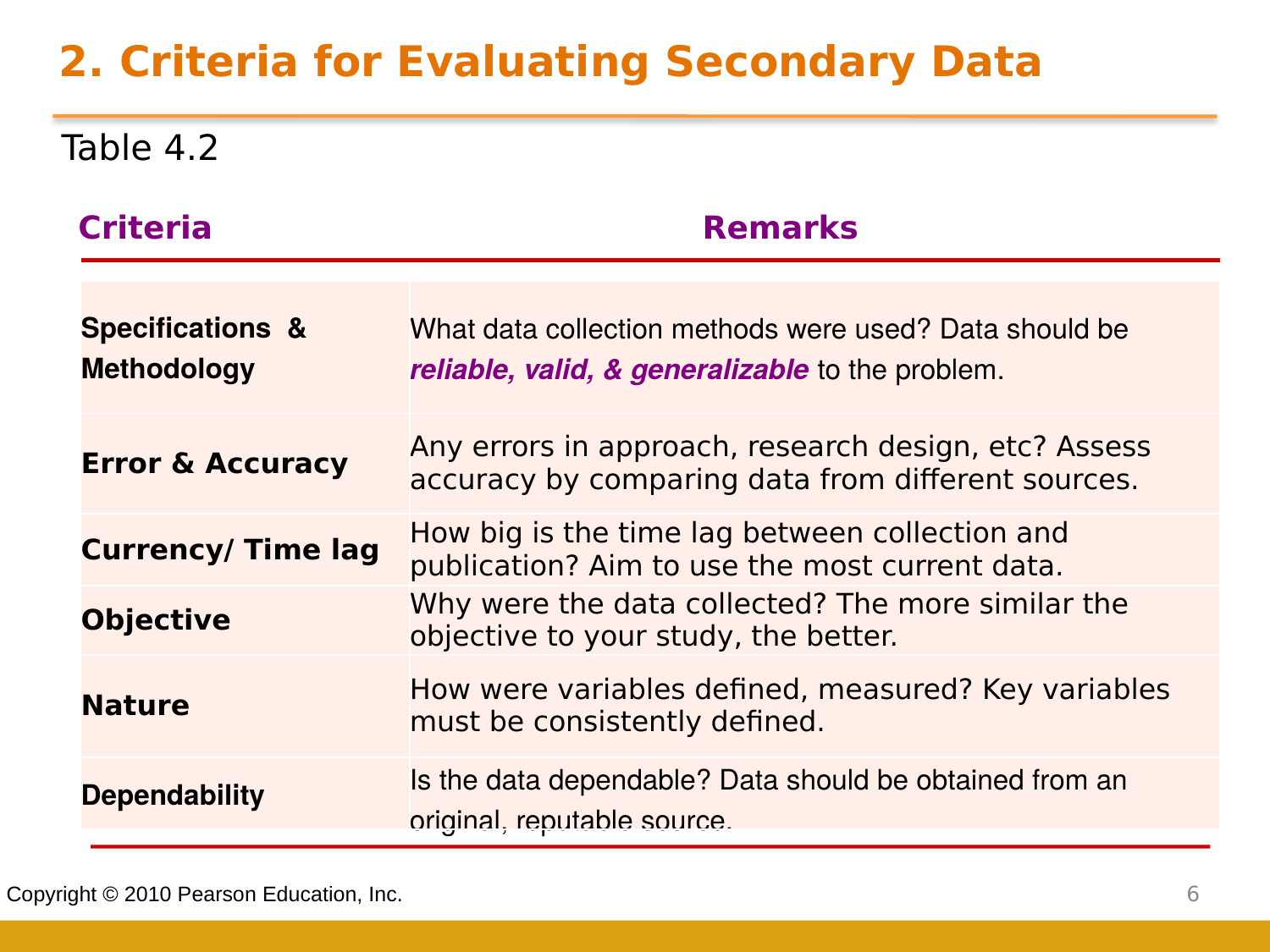

2. Criteria for Evaluating Secondary Data
Table 4.2
 Criteria				Remarks

| Specifications & Methodology | What data collection methods were used? Data should be reliable, valid, & generalizable to the problem. |
| --- | --- |
| Error & Accuracy | Any errors in approach, research design, etc? Assess accuracy by comparing data from different sources. |
| Currency/ Time lag | How big is the time lag between collection and publication? Aim to use the most current data. |
| Objective | Why were the data collected? The more similar the objective to your study, the better. |
| Nature | How were variables defined, measured? Key variables must be consistently defined. |
| Dependability | Is the data dependable? Data should be obtained from an original, reputable source. |
6